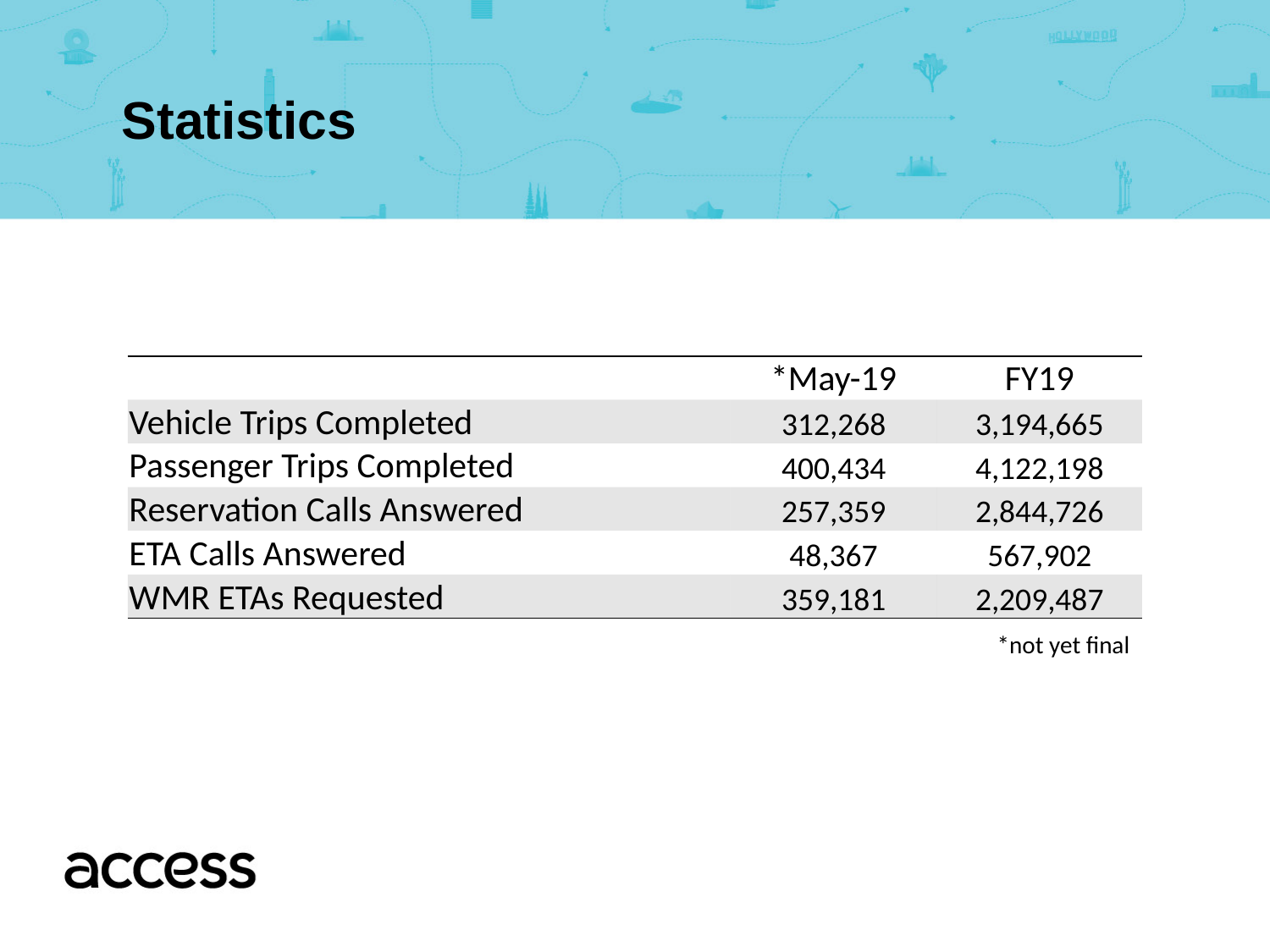

Statistics
|  | \*May-19 | FY19 |
| --- | --- | --- |
| Vehicle Trips Completed | 312,268 | 3,194,665 |
| Passenger Trips Completed | 400,434 | 4,122,198 |
| Reservation Calls Answered | 257,359 | 2,844,726 |
| ETA Calls Answered | 48,367 | 567,902 |
| WMR ETAs Requested | 359,181 | 2,209,487 |
*not yet final